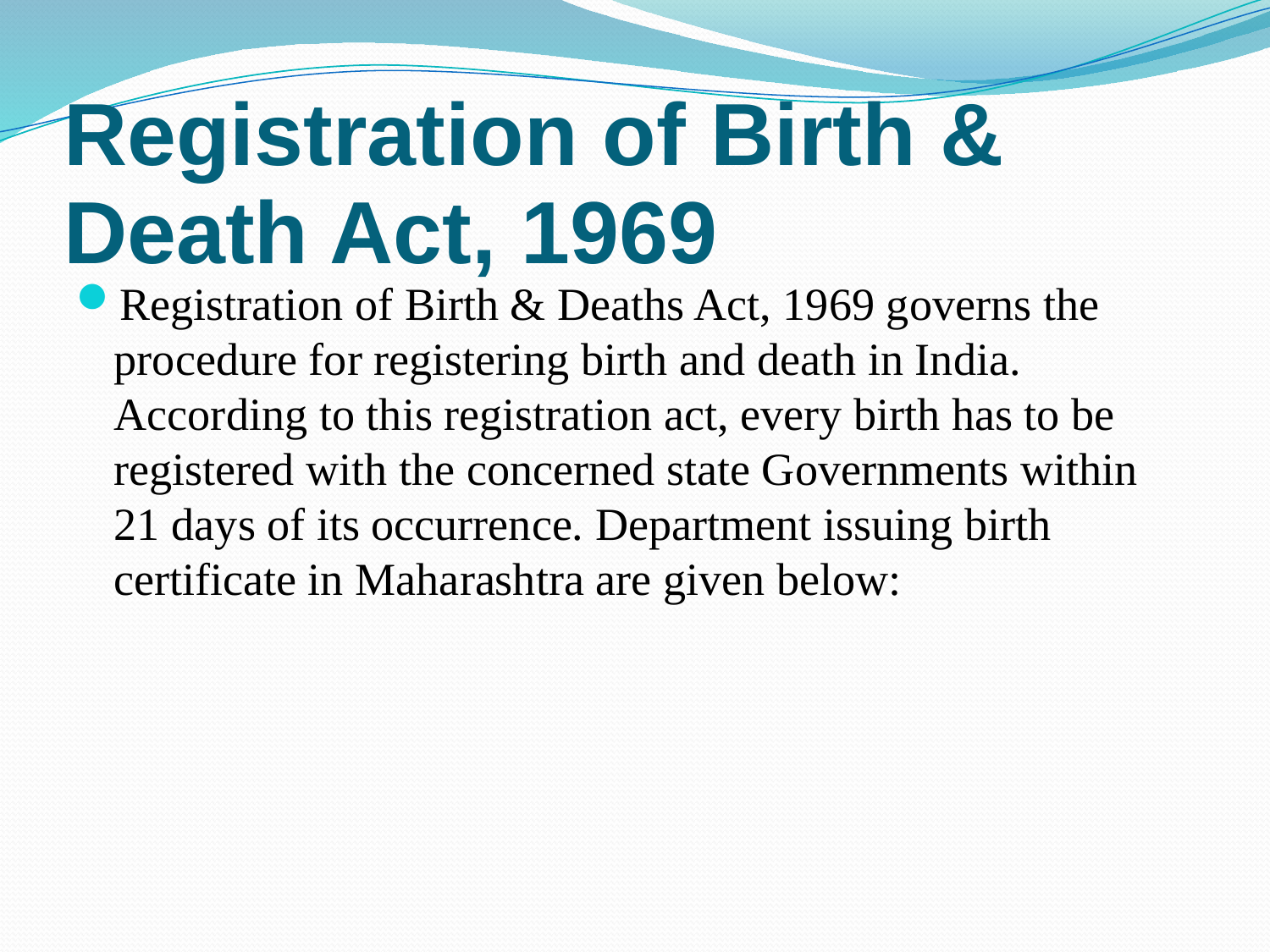

# Registration of Birth & Death Act, 1969
Registration of Birth & Deaths Act, 1969 governs the procedure for registering birth and death in India. According to this registration act, every birth has to be registered with the concerned state Governments within 21 days of its occurrence. Department issuing birth certificate in Maharashtra are given below: